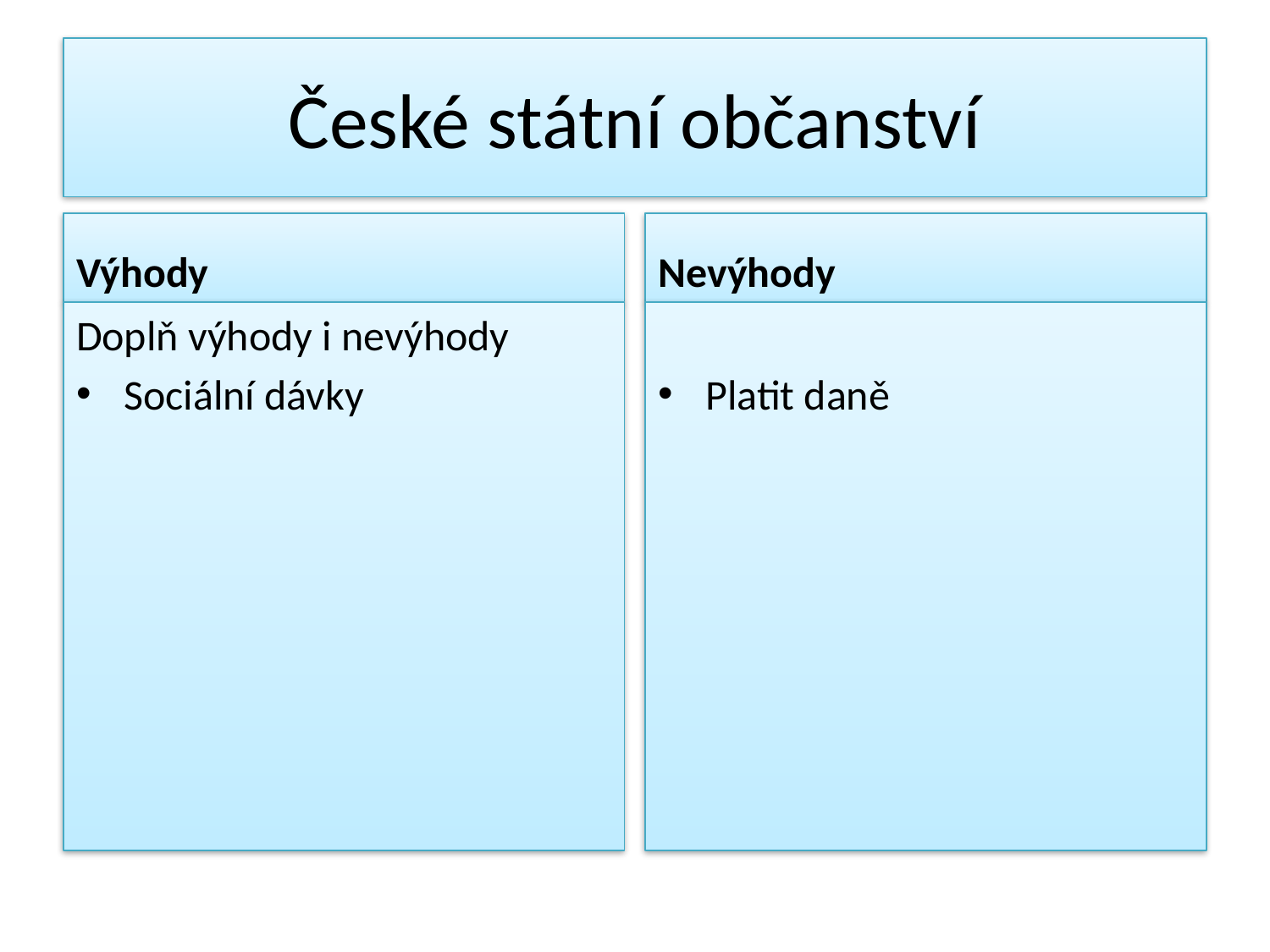

# České státní občanství
Výhody
Nevýhody
Doplň výhody i nevýhody
Sociální dávky

Platit daně